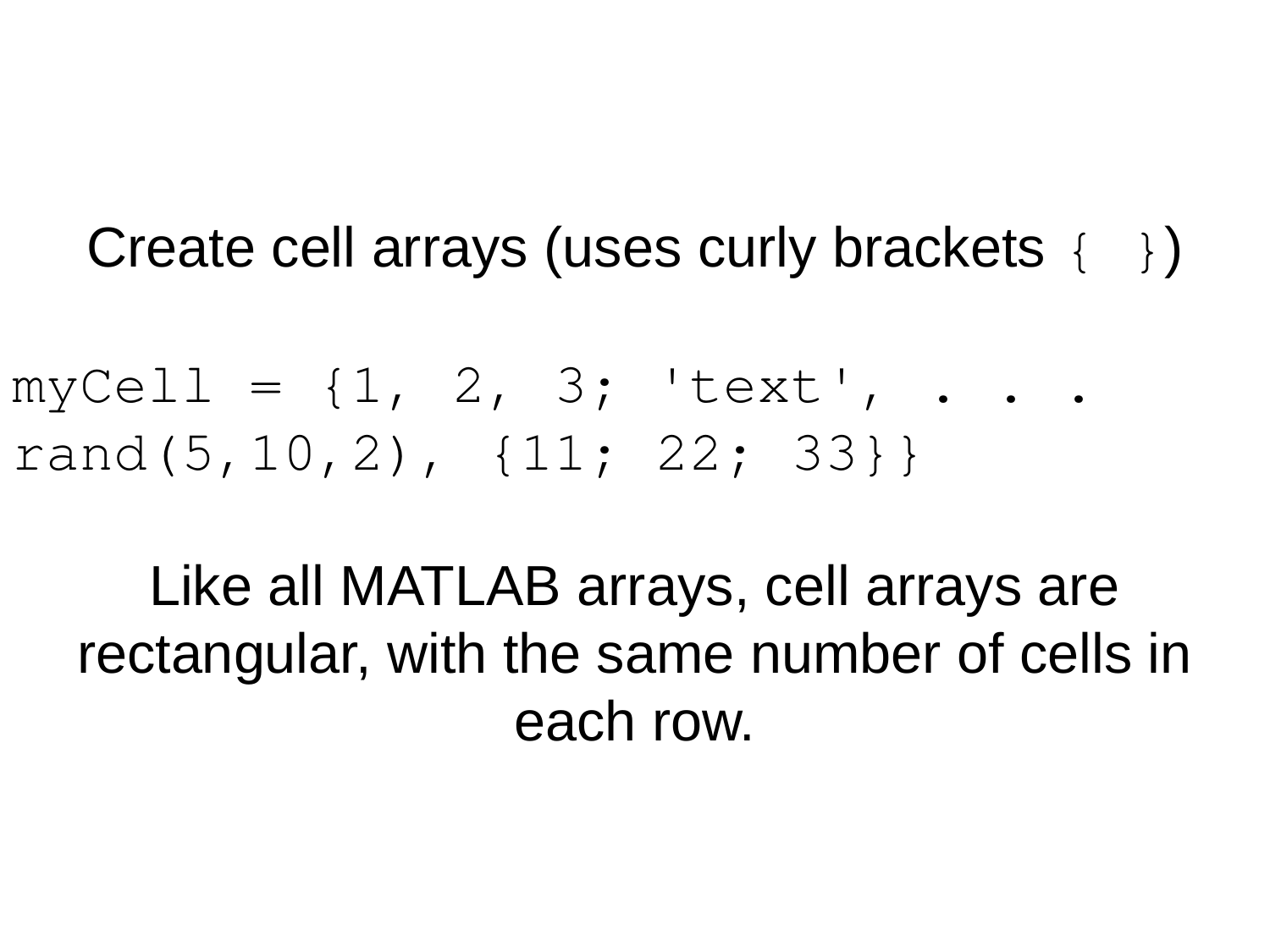

Create cell arrays (uses curly brackets { })

myCell = {1, 2, 3; 'text', . . . rand(5,10,2), {11; 22; 33}}

Like all MATLAB arrays, cell arrays are rectangular, with the same number of cells in each row.